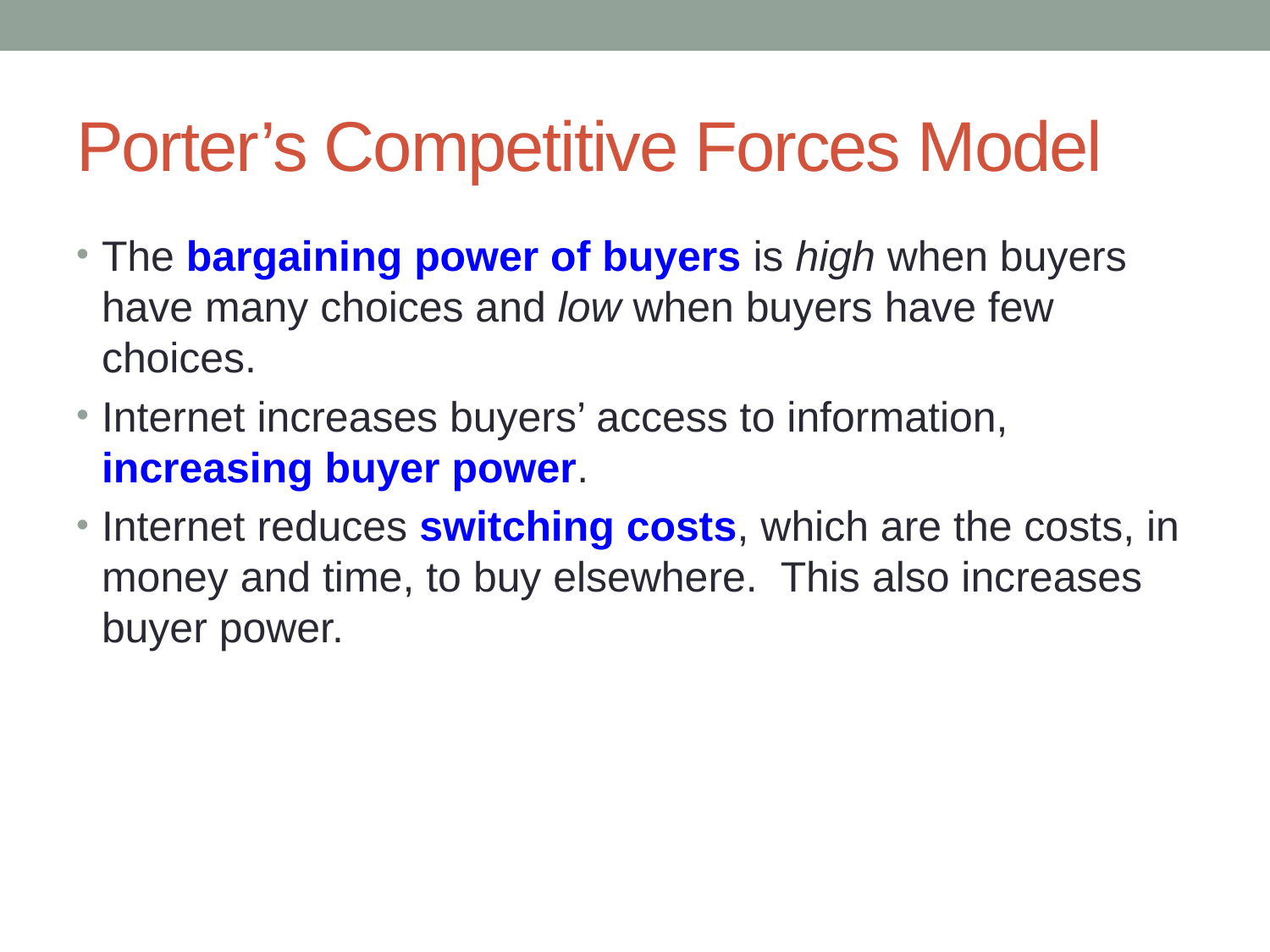

# Porter’s Competitive Forces Model
The bargaining power of buyers is high when buyers have many choices and low when buyers have few choices.
Internet increases buyers’ access to information, increasing buyer power.
Internet reduces switching costs, which are the costs, in money and time, to buy elsewhere.  This also increases buyer power.